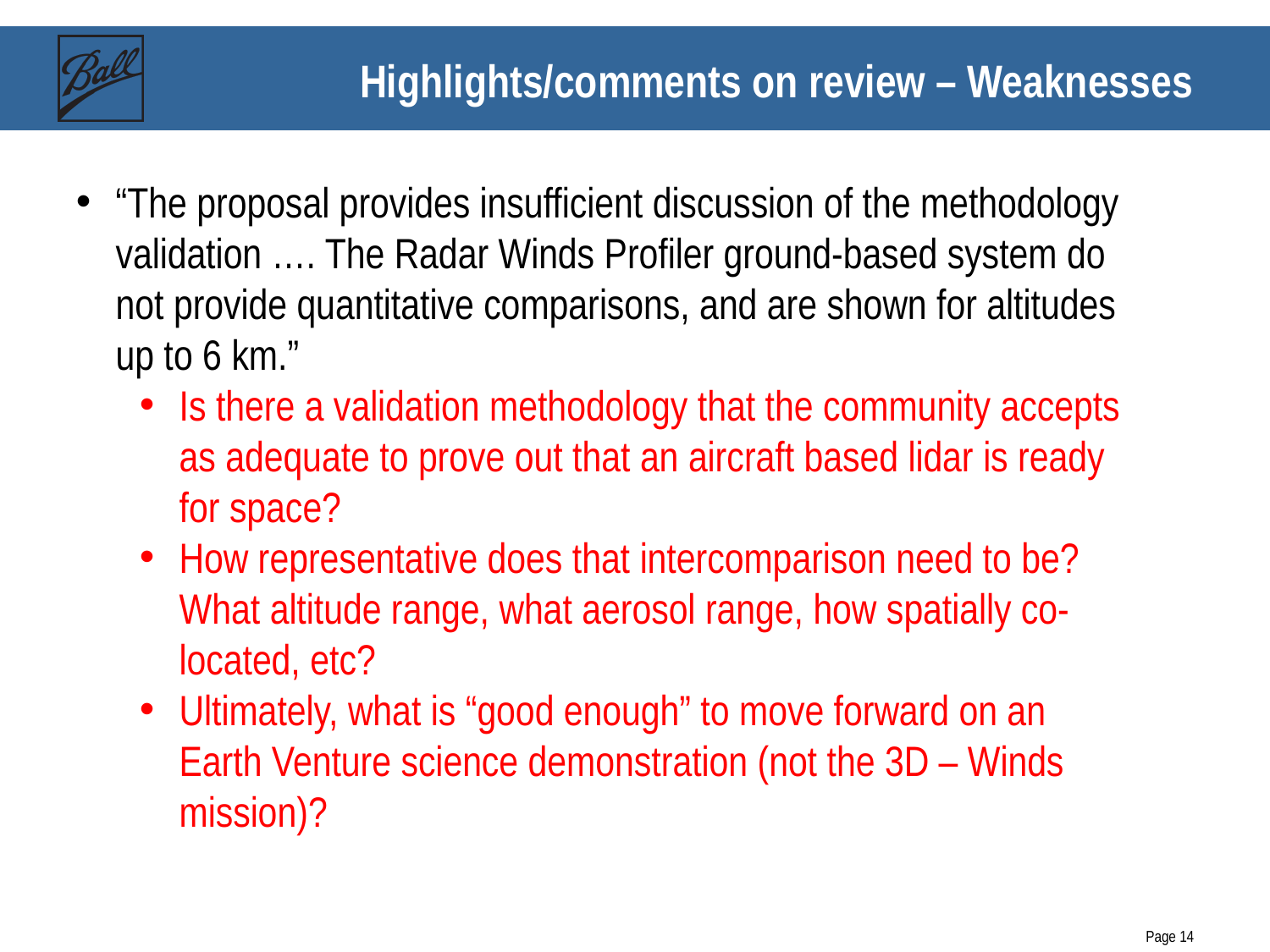

# Highlights/comments on review – Weaknesses
“The proposal provides insufficient discussion of the methodology validation …. The Radar Winds Profiler ground-based system do not provide quantitative comparisons, and are shown for altitudes up to 6 km.”
Is there a validation methodology that the community accepts as adequate to prove out that an aircraft based lidar is ready for space?
How representative does that intercomparison need to be?
What altitude range, what aerosol range, how spatially co-located, etc?
Ultimately, what is “good enough” to move forward on an Earth Venture science demonstration (not the 3D – Winds mission)?